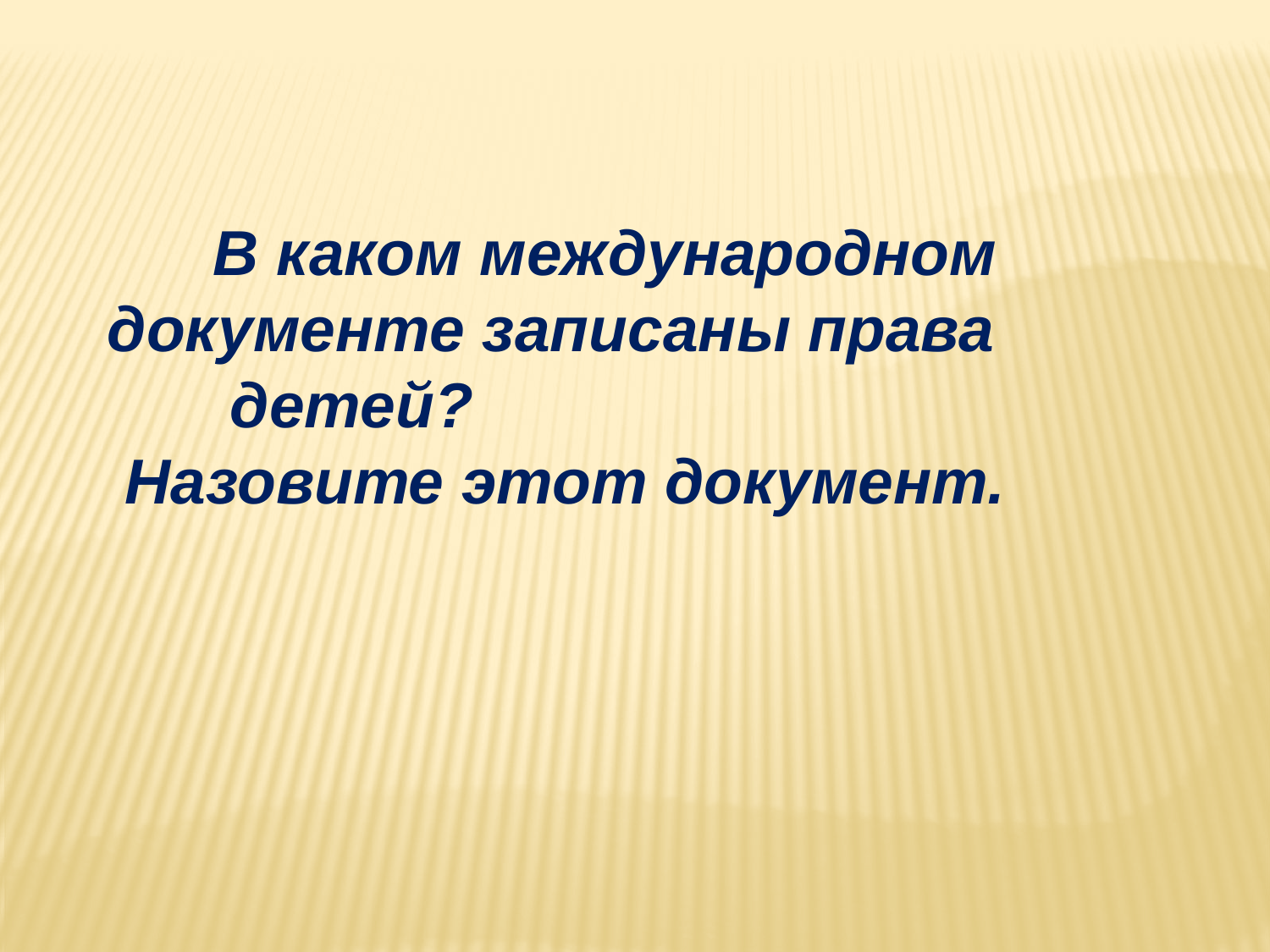

В каком международном документе записаны права                детей?
 Назовите этот документ.